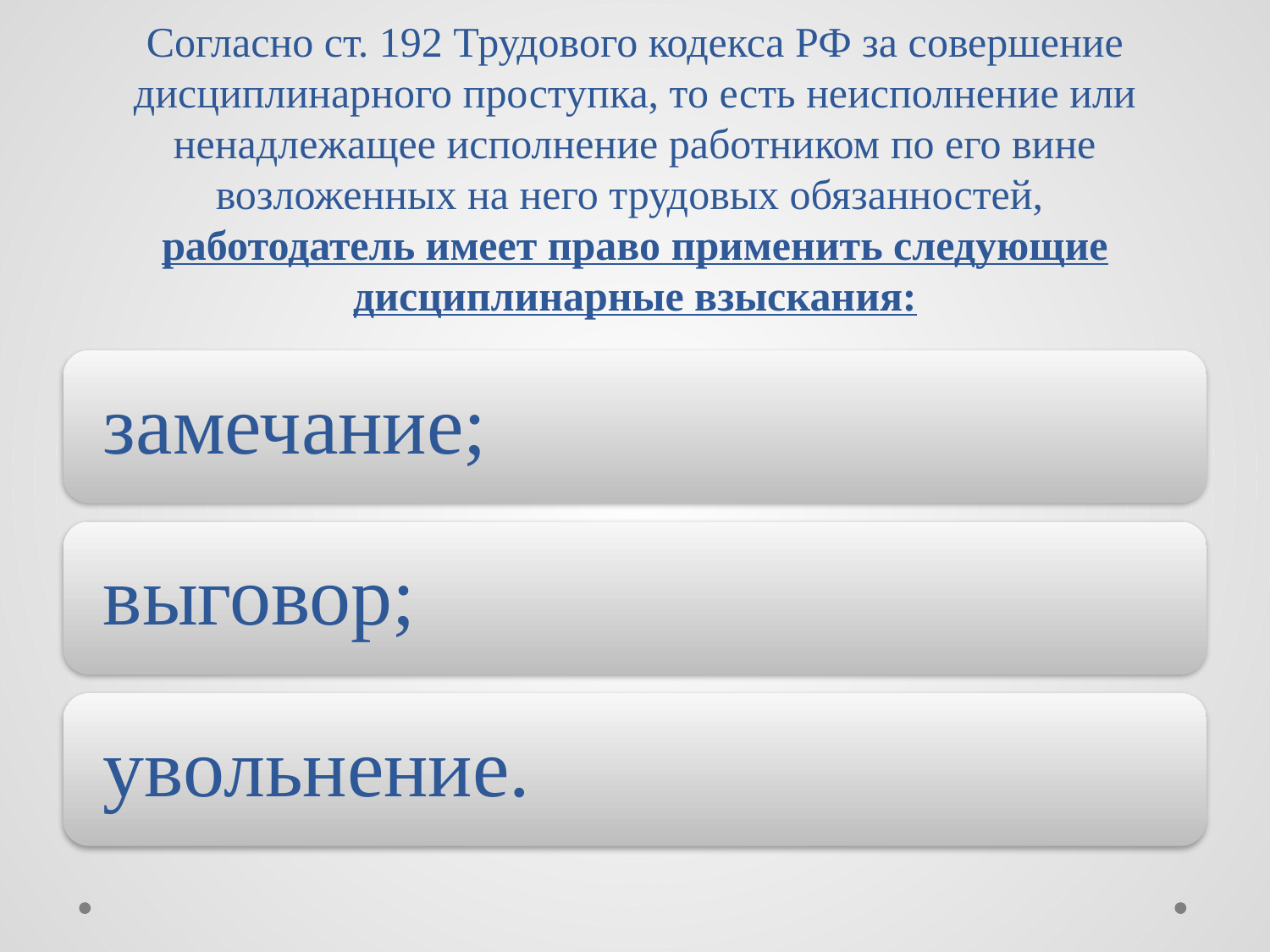

# Согласно ст. 192 Трудового кодекса РФ за совершение дисциплинарного проступка, то есть неисполнение или ненадлежащее исполнение работником по его вине возложенных на него трудовых обязанностей, работодатель имеет право применить следующие дисциплинарные взыскания:
замечание;
выговор;
увольнение.